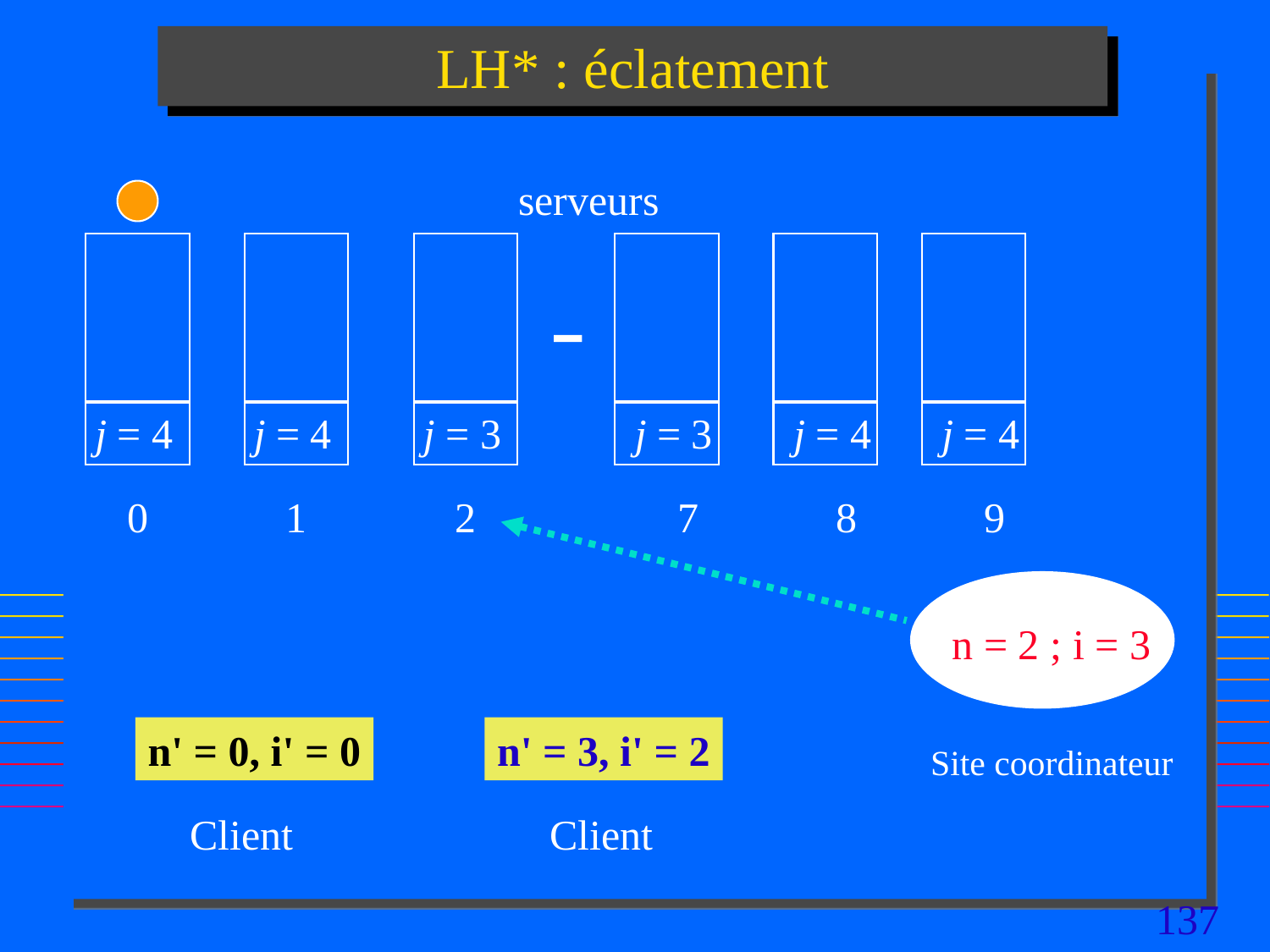

# LH* : éclatement
serveurs

j = 4
j = 4
j = 3
 j = 3
 j = 4
 j = 4

0
1
2
7
8
9

n = 2 ; i = 3
n' = 0, i' = 0
n' = 3, i' = 2
Site coordinateur
Client
Client